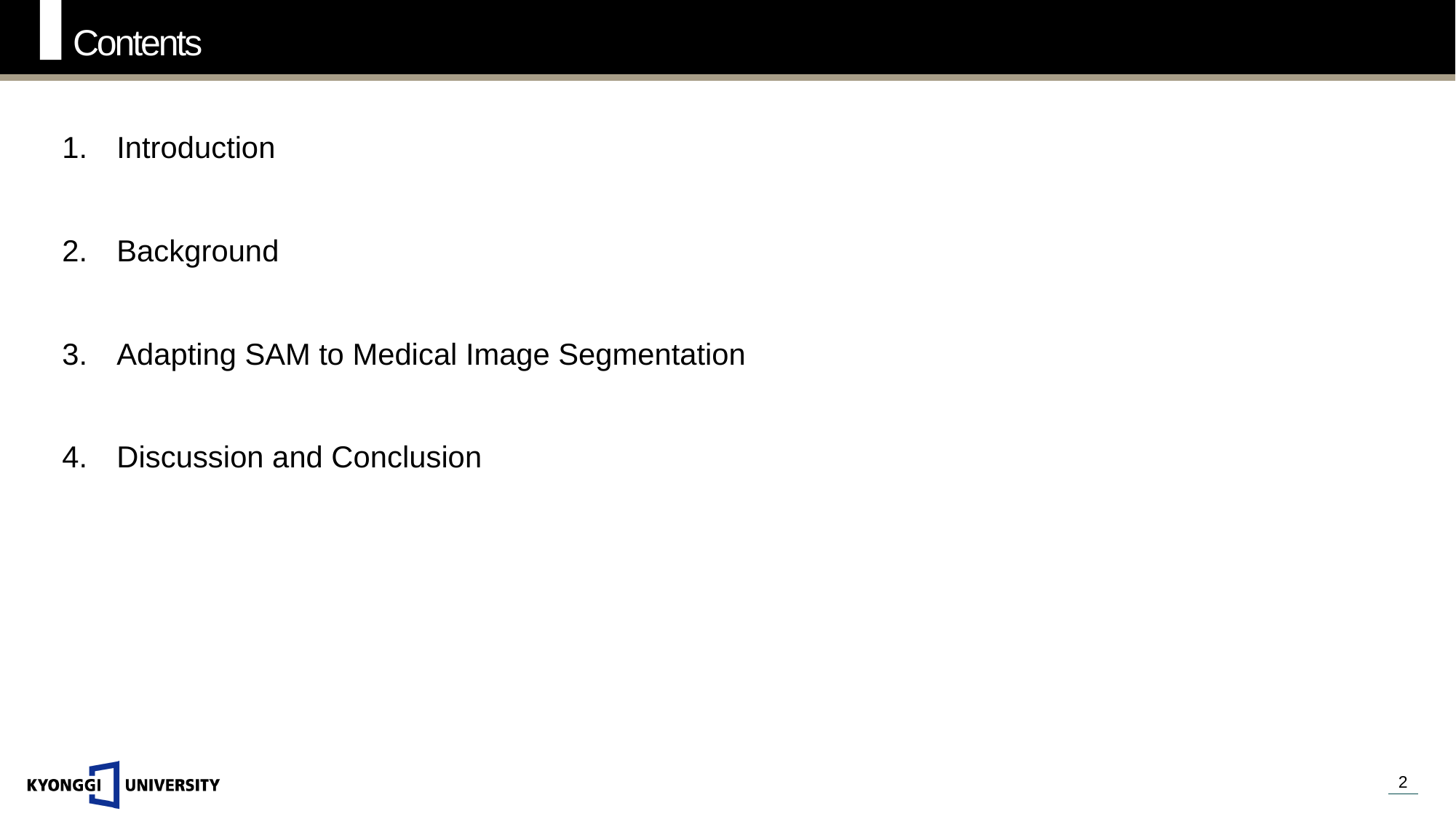

Contents
Introduction

Background

Adapting SAM to Medical Image Segmentation

Discussion and Conclusion